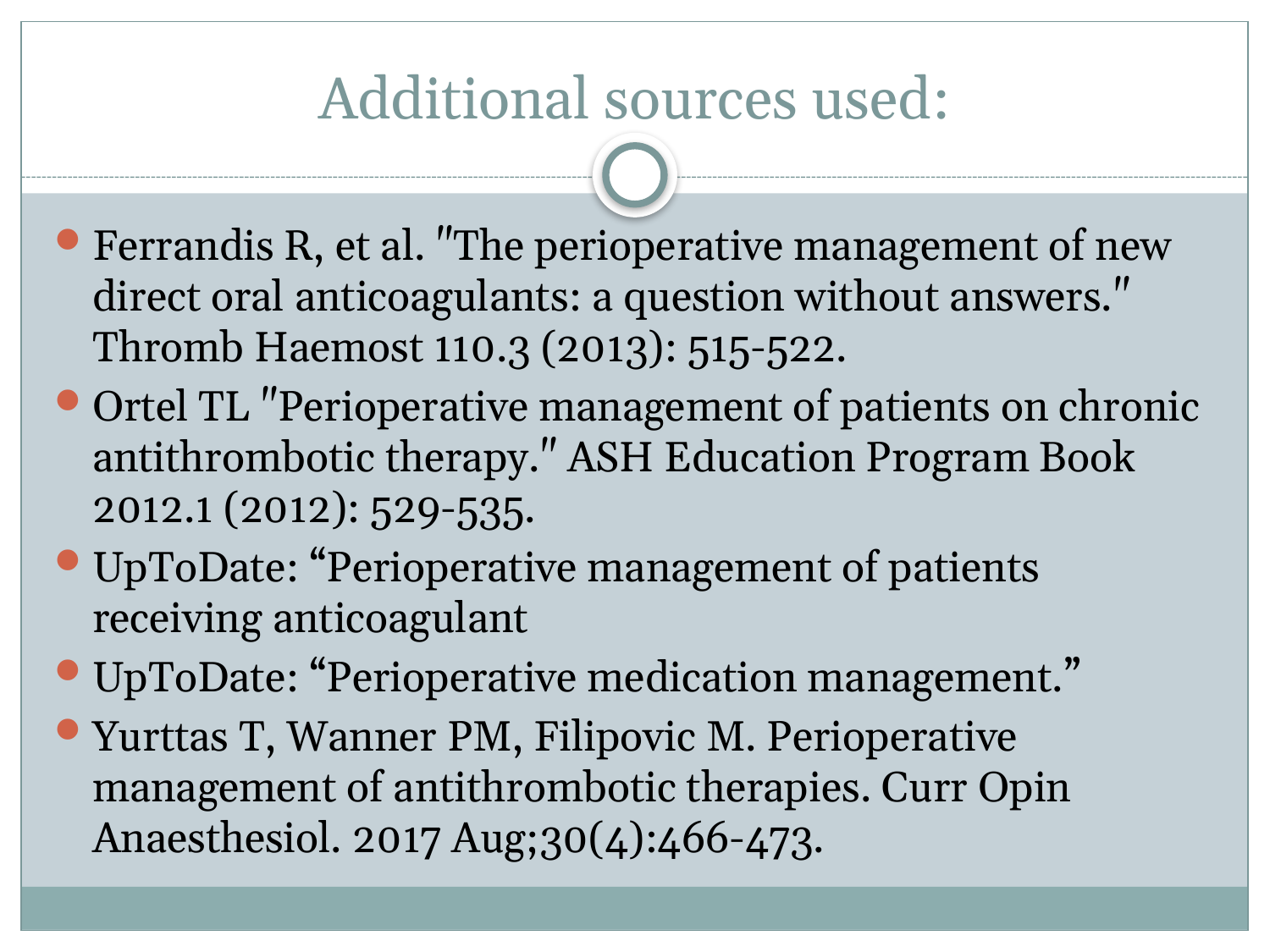

# Additional sources used:
Ferrandis R, et al. "The perioperative management of new direct oral anticoagulants: a question without answers." Thromb Haemost 110.3 (2013): 515-522.
Ortel TL "Perioperative management of patients on chronic antithrombotic therapy." ASH Education Program Book 2012.1 (2012): 529-535.
UpToDate: “Perioperative management of patients receiving anticoagulant
UpToDate: “Perioperative medication management.”
Yurttas T, Wanner PM, Filipovic M. Perioperative management of antithrombotic therapies. Curr Opin Anaesthesiol. 2017 Aug;30(4):466-473.